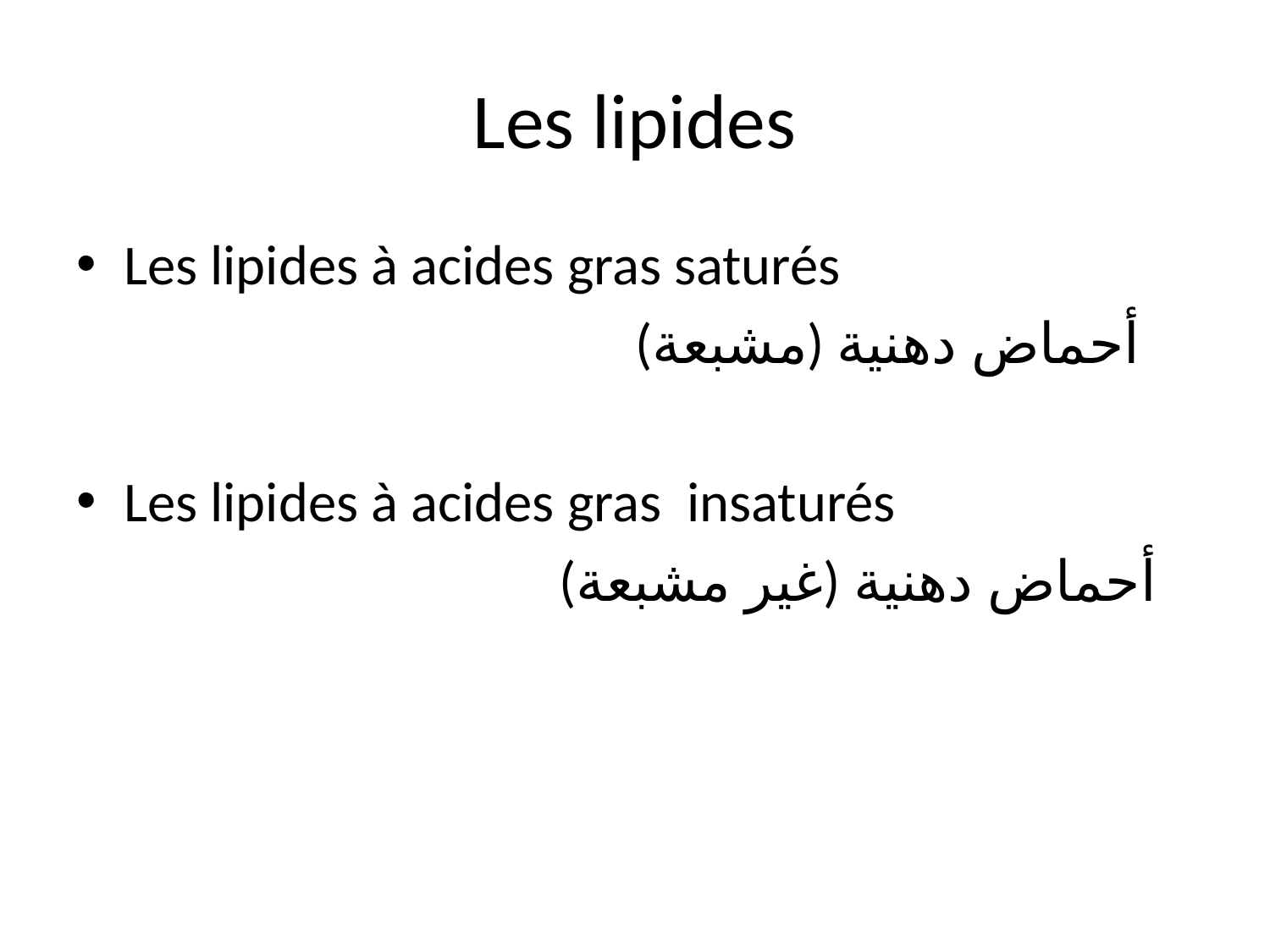

# Les lipides
Les lipides à acides gras saturés
                                            (مشبعة) أحماض دهنية

Les lipides à acides gras  insaturés
                                      (غير مشبعة) أحماض دهنية